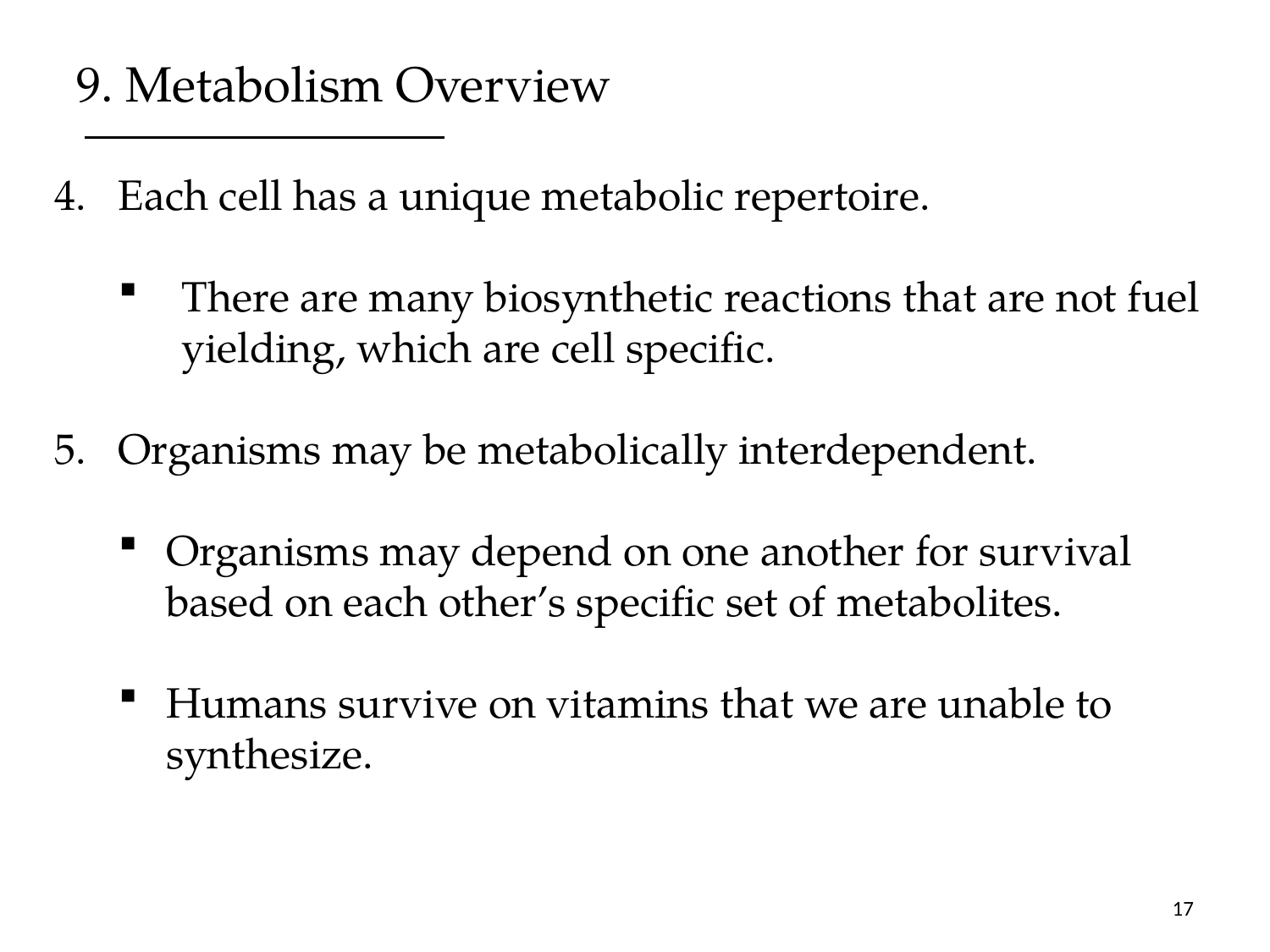

# 9. Metabolism Overview
Each cell has a unique metabolic repertoire.

There are many biosynthetic reactions that are not fuel yielding, which are cell specific.

Organisms may be metabolically interdependent.

Organisms may depend on one another for survival based on each other’s specific set of metabolites.

Humans survive on vitamins that we are unable to synthesize.

17